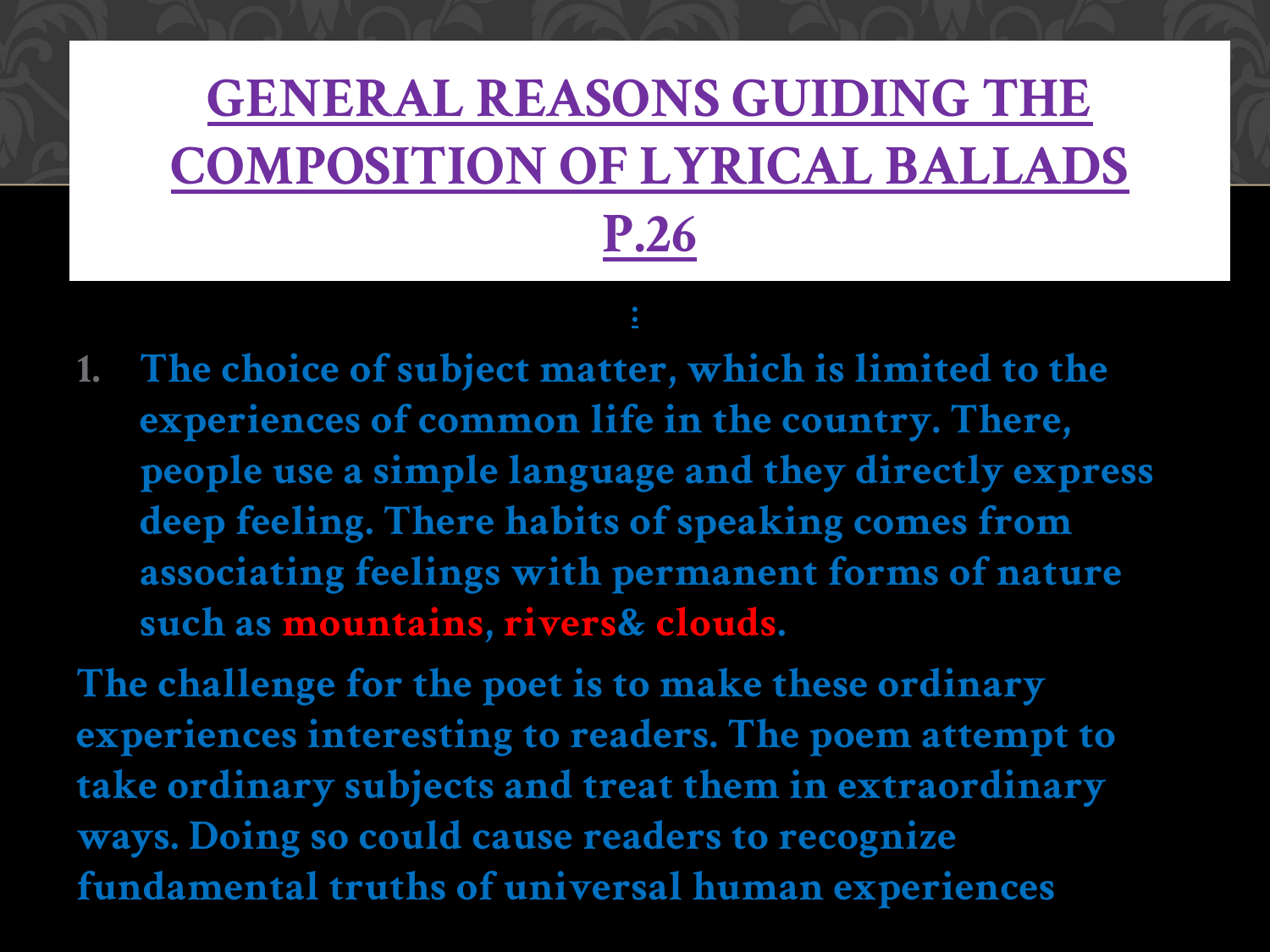

# general reasons guiding the composition of Lyrical ballads p.26
:
The choice of subject matter, which is limited to the experiences of common life in the country. There, people use a simple language and they directly express deep feeling. There habits of speaking comes from associating feelings with permanent forms of nature such as mountains, rivers& clouds.
The challenge for the poet is to make these ordinary experiences interesting to readers. The poem attempt to take ordinary subjects and treat them in extraordinary ways. Doing so could cause readers to recognize fundamental truths of universal human experiences